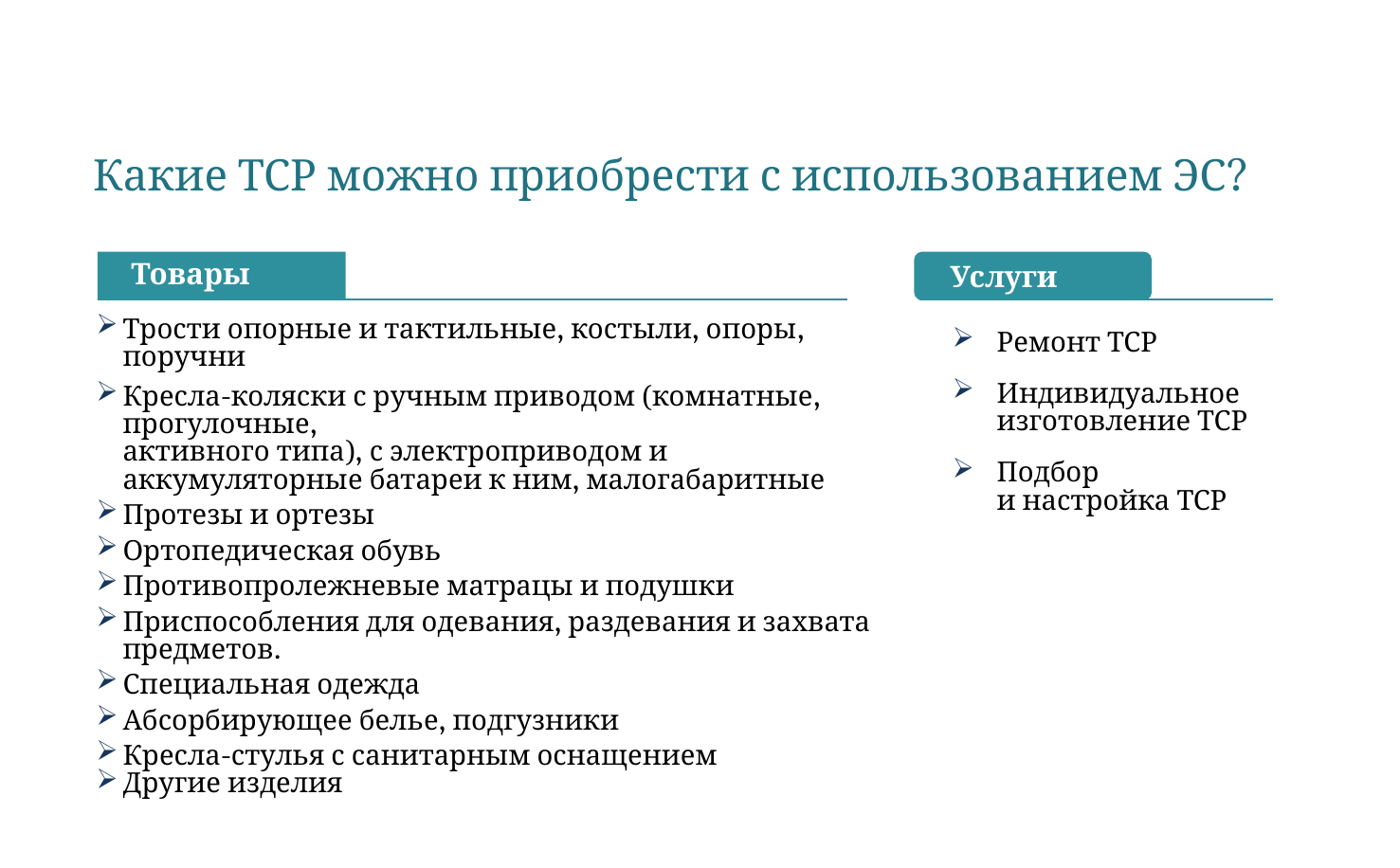

# Какие ТСР можно приобрести с использованием ЭС?
Товары
Услуги
Трости опорные и тактильные, костыли, опоры, поручни

Кресла-коляски с ручным приводом (комнатные, прогулочные,
активного типа), с электроприводом и аккумуляторные батареи к ним, малогабаритные

Протезы и ортезы

Ортопедическая обувь

Противопролежневые матрацы и подушки

Приспособления для одевания, раздевания и захвата предметов.

Специальная одежда

Абсорбирующее белье, подгузники

Кресла-стулья с санитарным оснащением
Другие изделия
Ремонт ТСР

Индивидуальное
изготовление ТСР

Подбор
и настройка ТСР